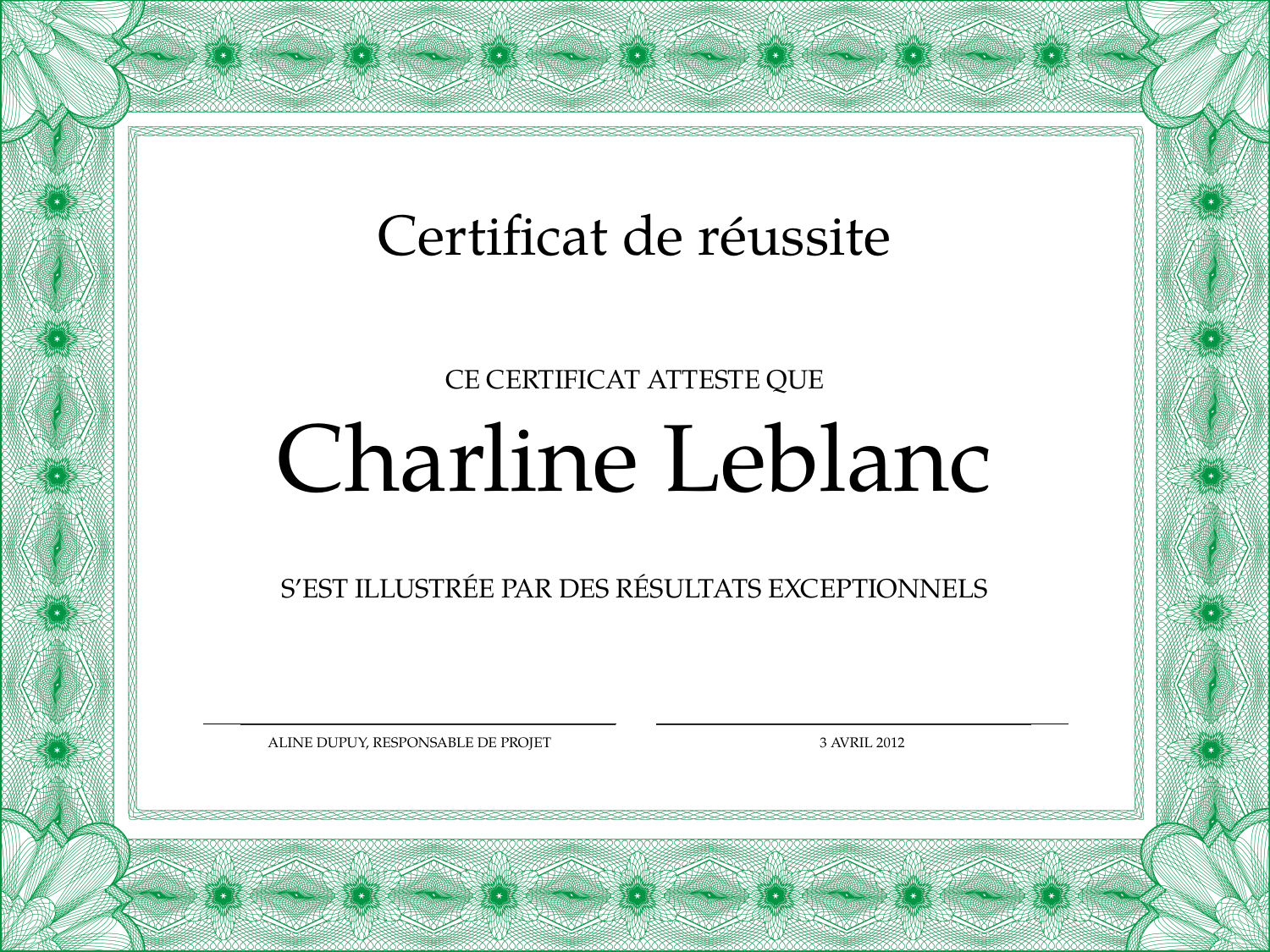

Certificat de réussite
Ce certificat atteste que
Charline Leblanc
s’est illustrée par des résultats exceptionnels
Aline Dupuy, responsable de projet
3 avril 2012